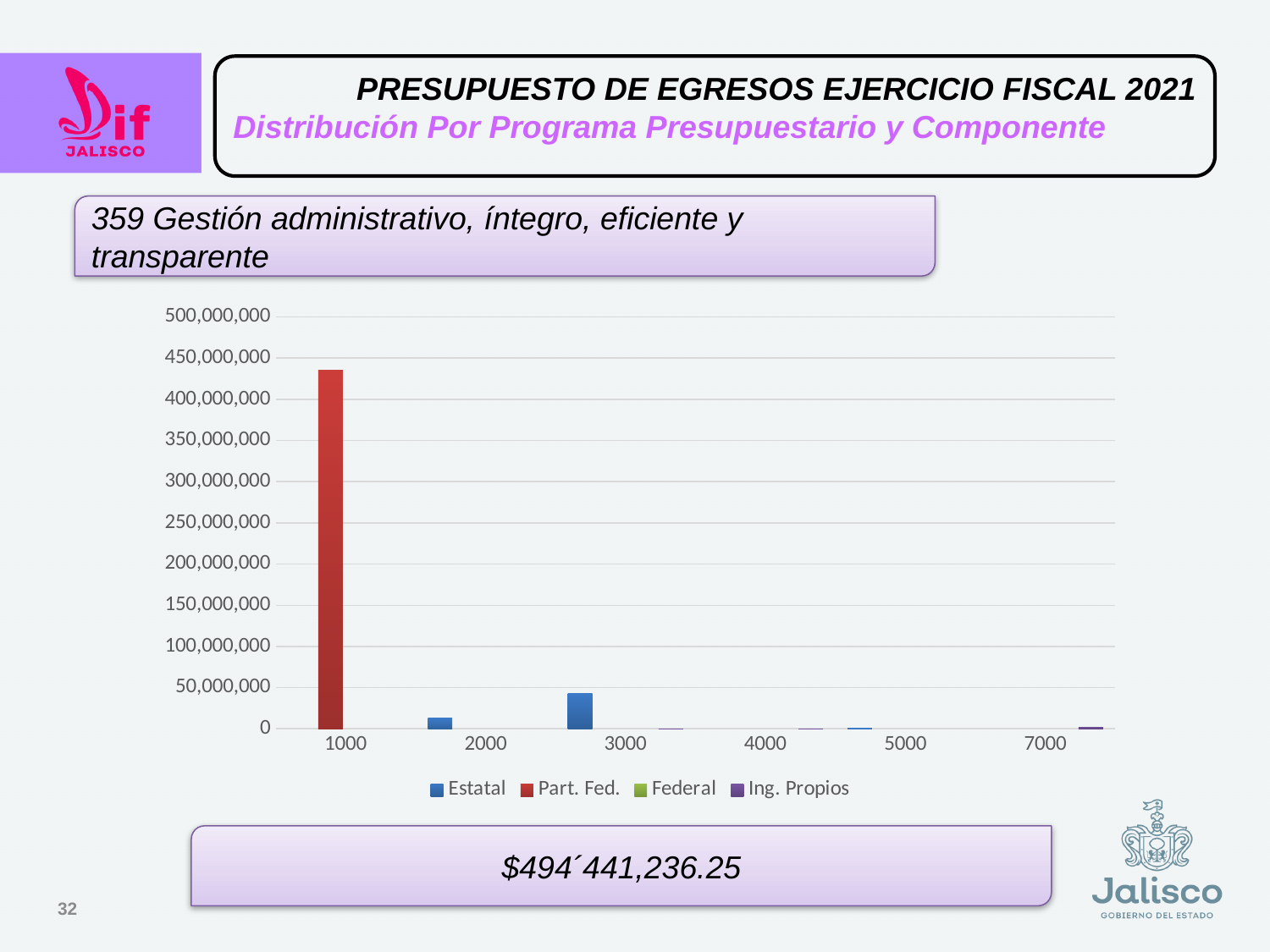

PRESUPUESTO DE EGRESOS EJERCICIO FISCAL 2021
Distribución Por Programa Presupuestario y Componente
359 Gestión administrativo, íntegro, eficiente y transparente

### Chart

| Category | Estatal | Part. Fed. | Federal | Ing. Propios |
|---|---|---|---|---|
| 1000 | None | 435639795.99999994 | None | None |
| 2000 | 13004375.0 | None | None | None |
| 3000 | 42721565.25 | None | None | 300000.0 |
| 4000 | None | None | None | 300000.0 |
| 5000 | 400300.0 | None | None | None |
| 7000 | None | None | None | 2075200.0 |
$494´441,236.25
32